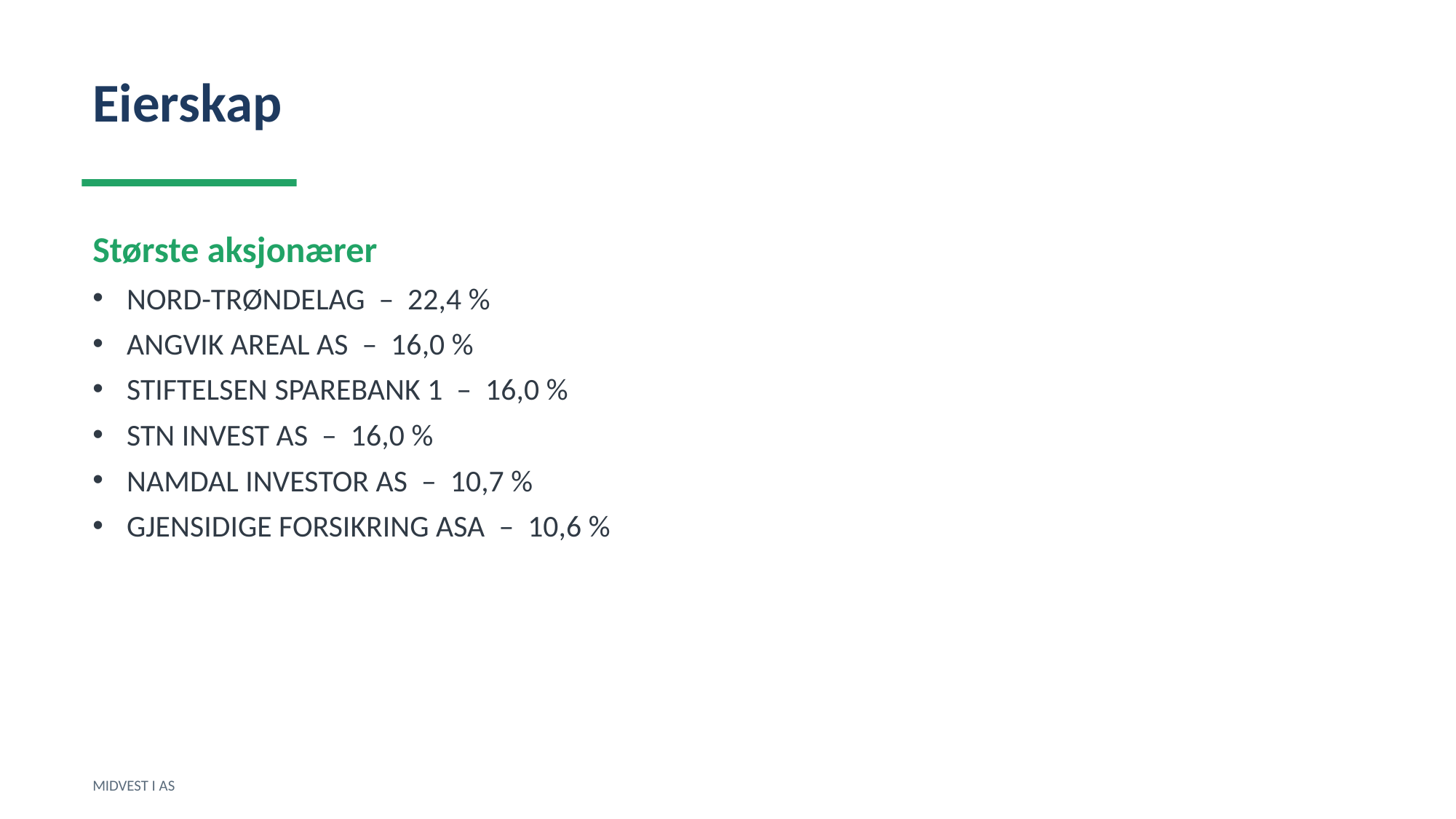

Eierskap

Største aksjonærer
NORD-TRØNDELAG  –  22,4 %
ANGVIK AREAL AS  –  16,0 %
STIFTELSEN SPAREBANK 1  –  16,0 %
STN INVEST AS  –  16,0 %
NAMDAL INVESTOR AS  –  10,7 %
GJENSIDIGE FORSIKRING ASA  –  10,6 %
MIDVEST I AS